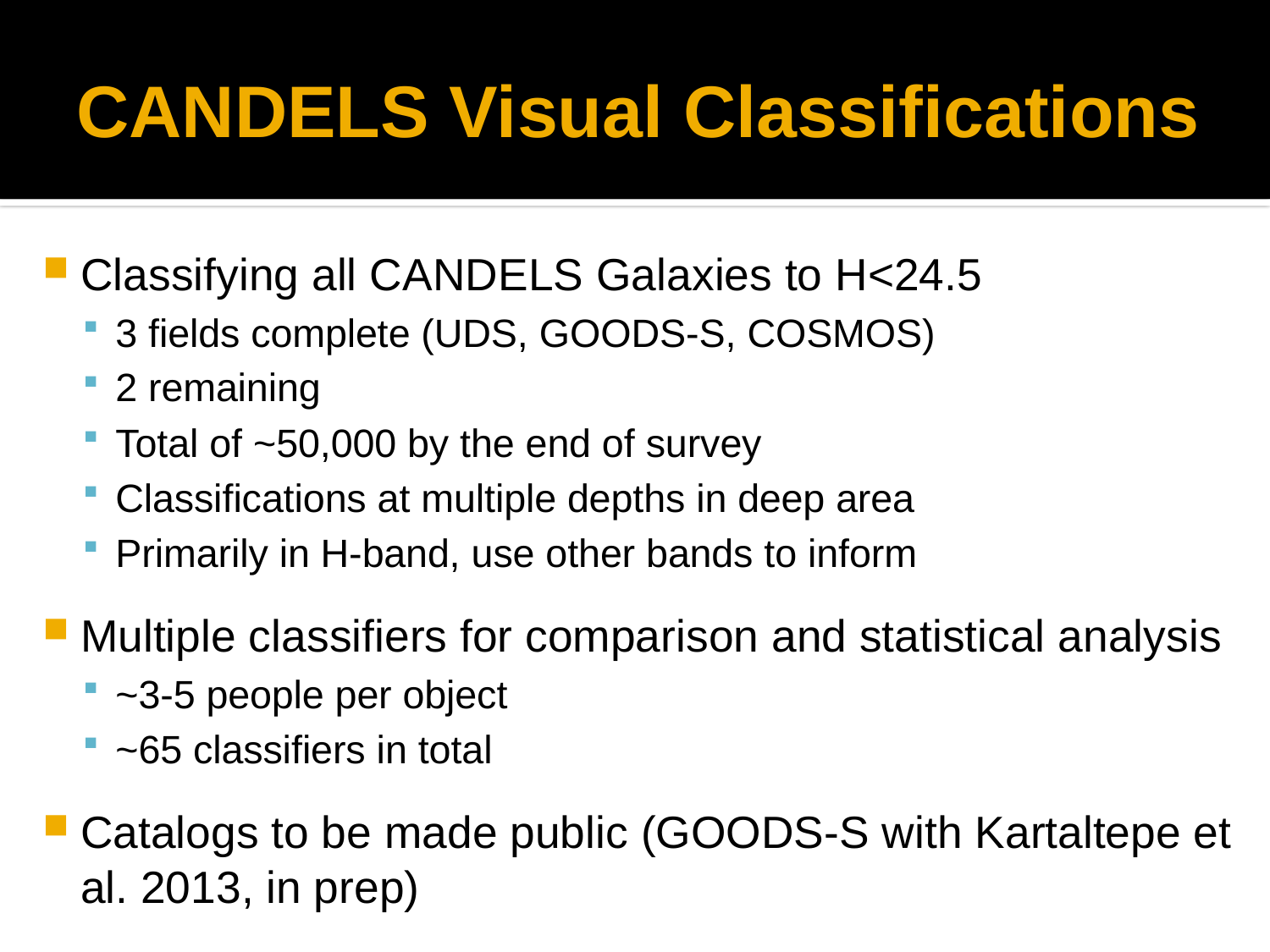

# CANDELS Visual Classifications
Classifying all CANDELS Galaxies to H<24.5
3 fields complete (UDS, GOODS-S, COSMOS)
2 remaining
Total of ~50,000 by the end of survey
Classifications at multiple depths in deep area
Primarily in H-band, use other bands to inform

Multiple classifiers for comparison and statistical analysis
~3-5 people per object
~65 classifiers in total

Catalogs to be made public (GOODS-S with Kartaltepe et al. 2013, in prep)